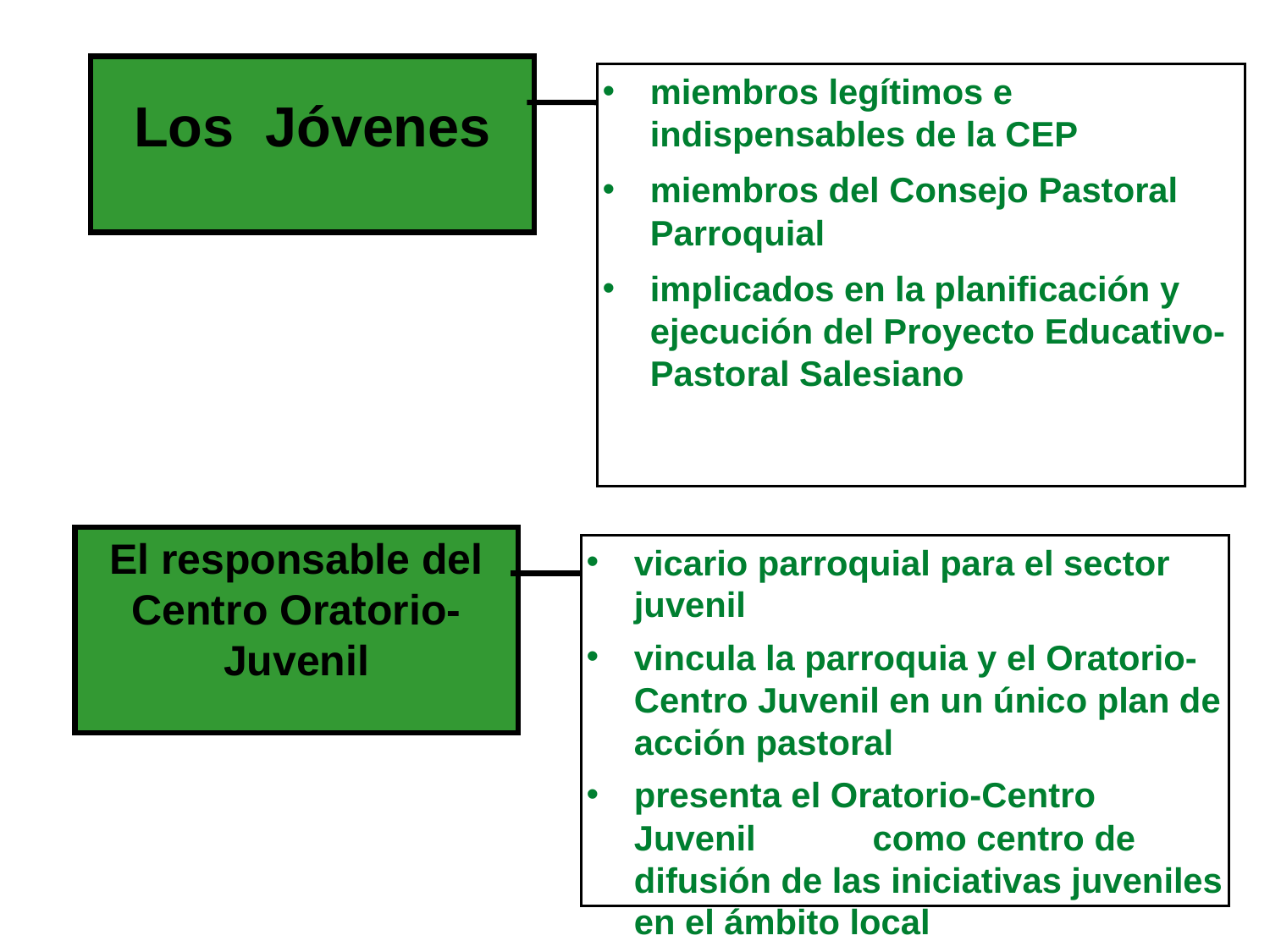

Los  Jóvenes
miembros legítimos e indispensables de la CEP
miembros del Consejo Pastoral Parroquial
implicados en la planificación y ejecución del Proyecto Educativo-Pastoral Salesiano

El responsable del Centro Oratorio-Juvenil
vicario parroquial para el sector juvenil
vincula la parroquia y el Oratorio-Centro Juvenil en un único plan de acción pastoral
presenta el Oratorio-Centro Juvenil            como centro de difusión de las iniciativas juveniles en el ámbito local